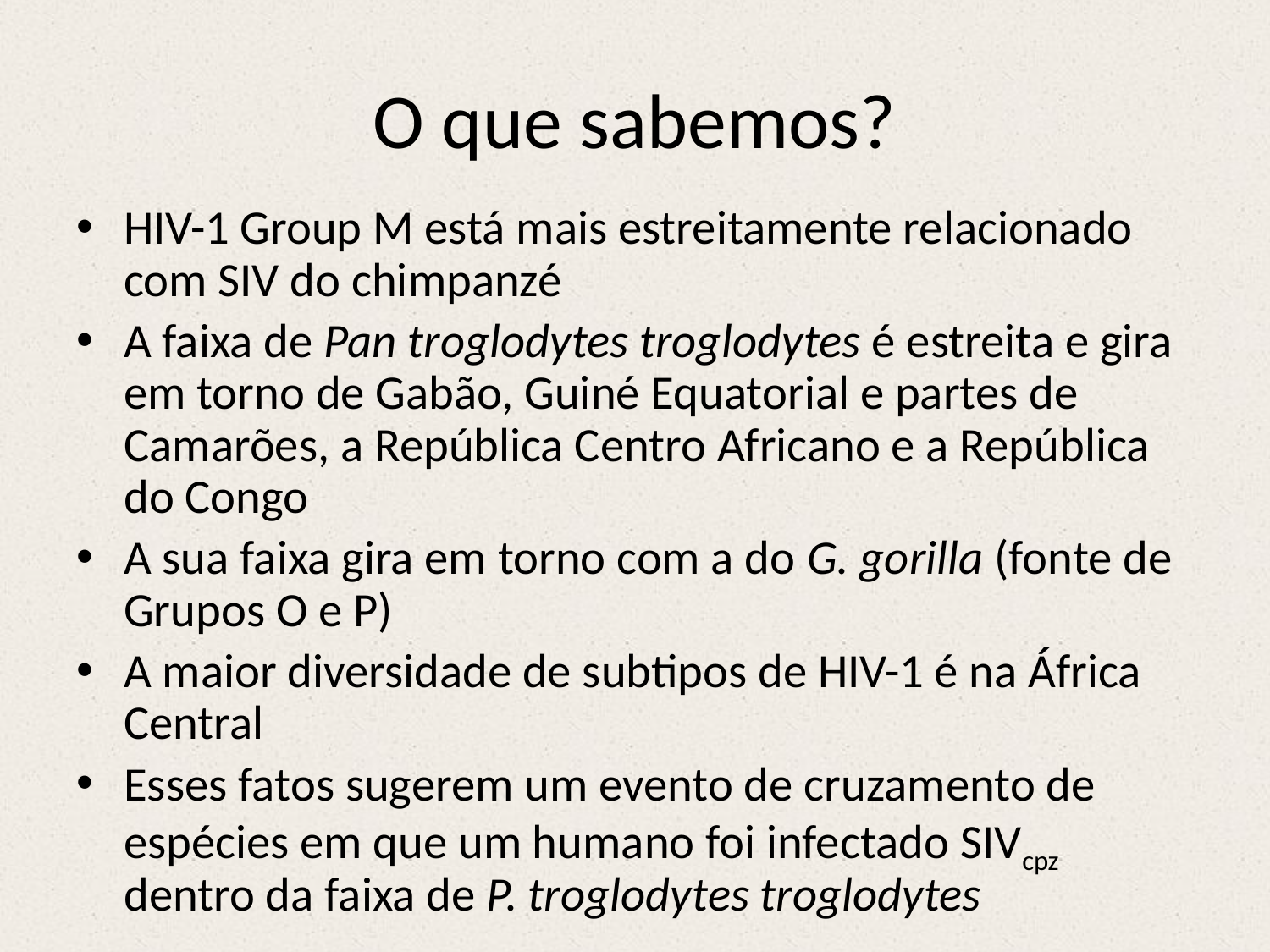

# O que sabemos?
HIV-1 Group M está mais estreitamente relacionado com SIV do chimpanzé
A faixa de Pan troglodytes troglodytes é estreita e gira em torno de Gabão, Guiné Equatorial e partes de Camarões, a República Centro Africano e a República do Congo
A sua faixa gira em torno com a do G. gorilla (fonte de Grupos O e P)
A maior diversidade de subtipos de HIV-1 é na África Central
Esses fatos sugerem um evento de cruzamento de espécies em que um humano foi infectado SIVcpz dentro da faixa de P. troglodytes troglodytes